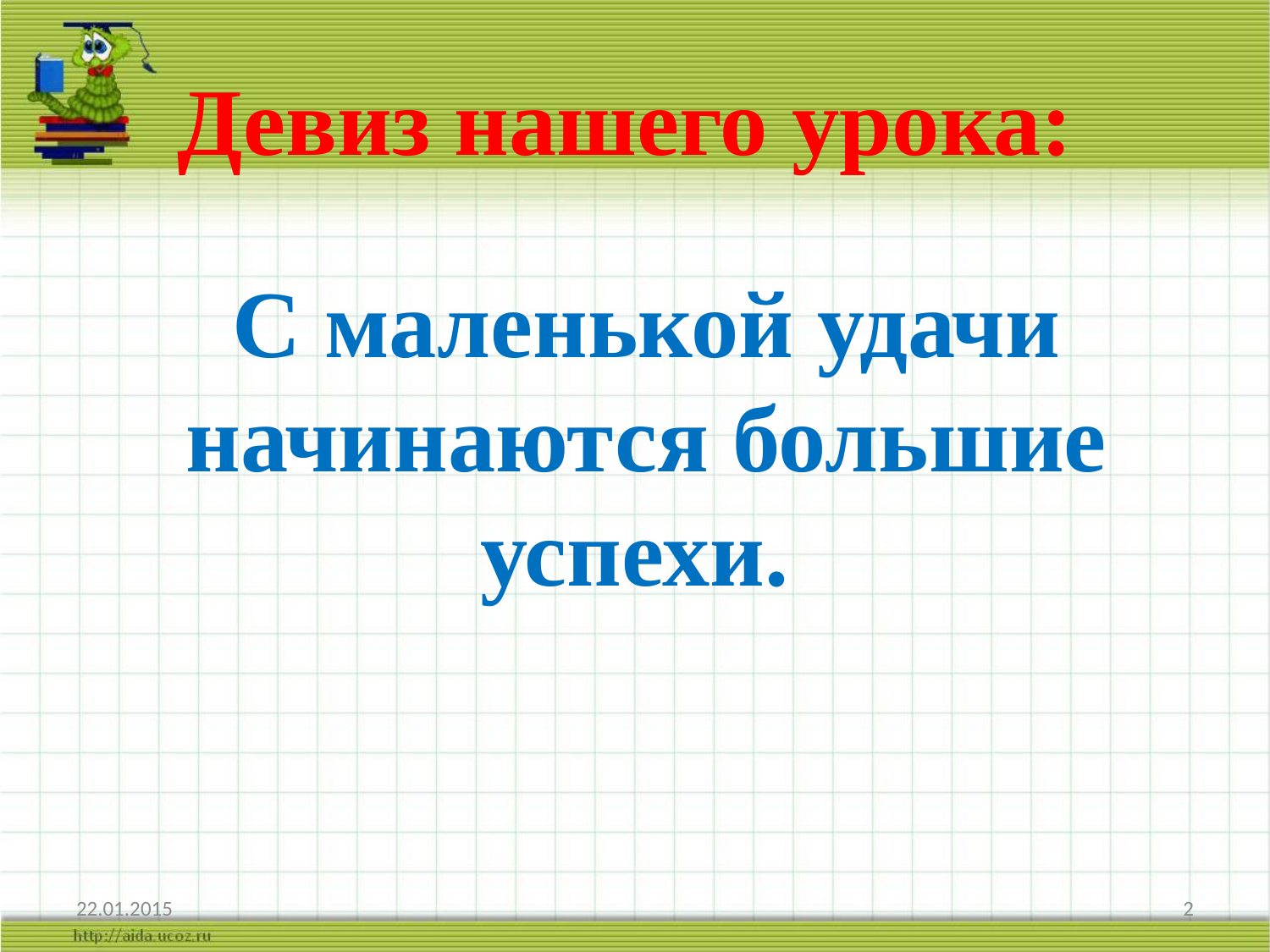

# Девиз нашего урока:
С маленькой удачи начинаются большие успехи.
22.01.2015
2